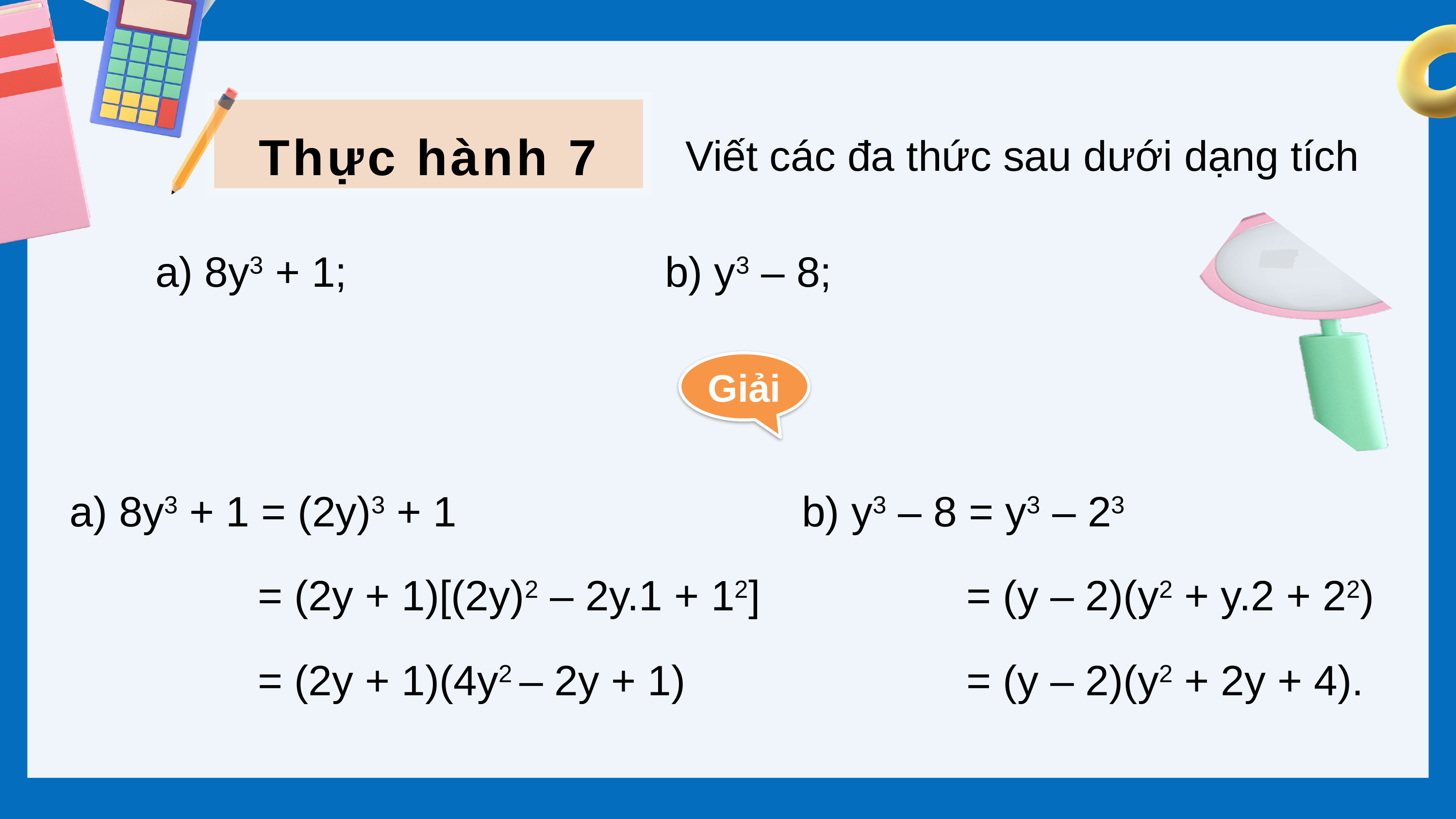

Thực hành 7

Viết các đa thức sau dưới dạng tích

a) 8y3 + 1;	  				b) y3 – 8;
Giải
b) y3 – 8 = y3 – 23
              = (y – 2)(y2 + y.2 + 22)
              = (y – 2)(y2 + 2y + 4).
a) 8y3 + 1 = (2y)3 + 1
                = (2y + 1)[(2y)2 – 2y.1 + 12]
                = (2y + 1)(4y2 – 2y + 1)